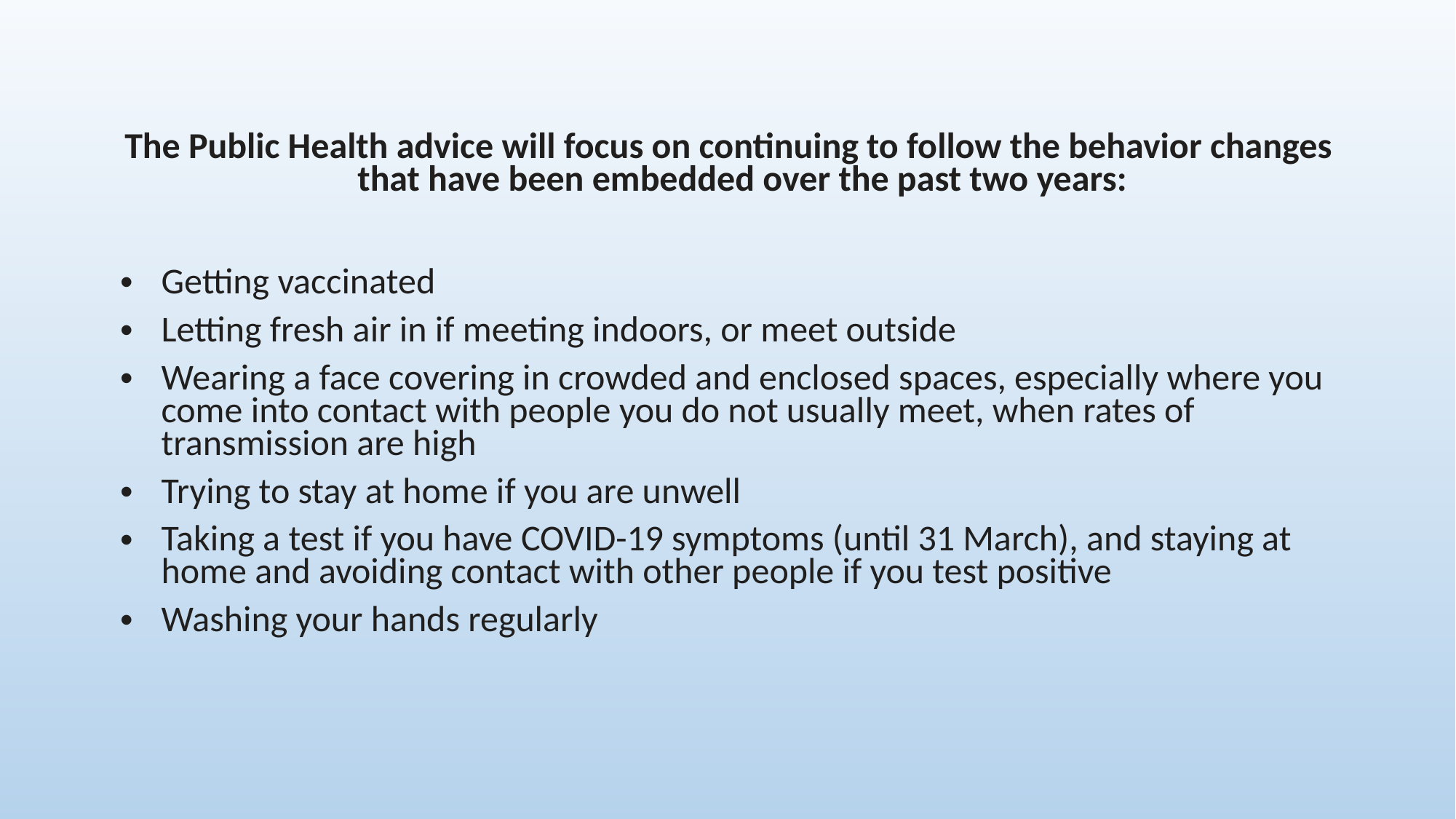

# The Public Health advice will focus on continuing to follow the behavior changes that have been embedded over the past two years:
Getting vaccinated
Letting fresh air in if meeting indoors, or meet outside
Wearing a face covering in crowded and enclosed spaces, especially where you come into contact with people you do not usually meet, when rates of transmission are high
Trying to stay at home if you are unwell
Taking a test if you have COVID-19 symptoms (until 31 March), and staying at home and avoiding contact with other people if you test positive
Washing your hands regularly